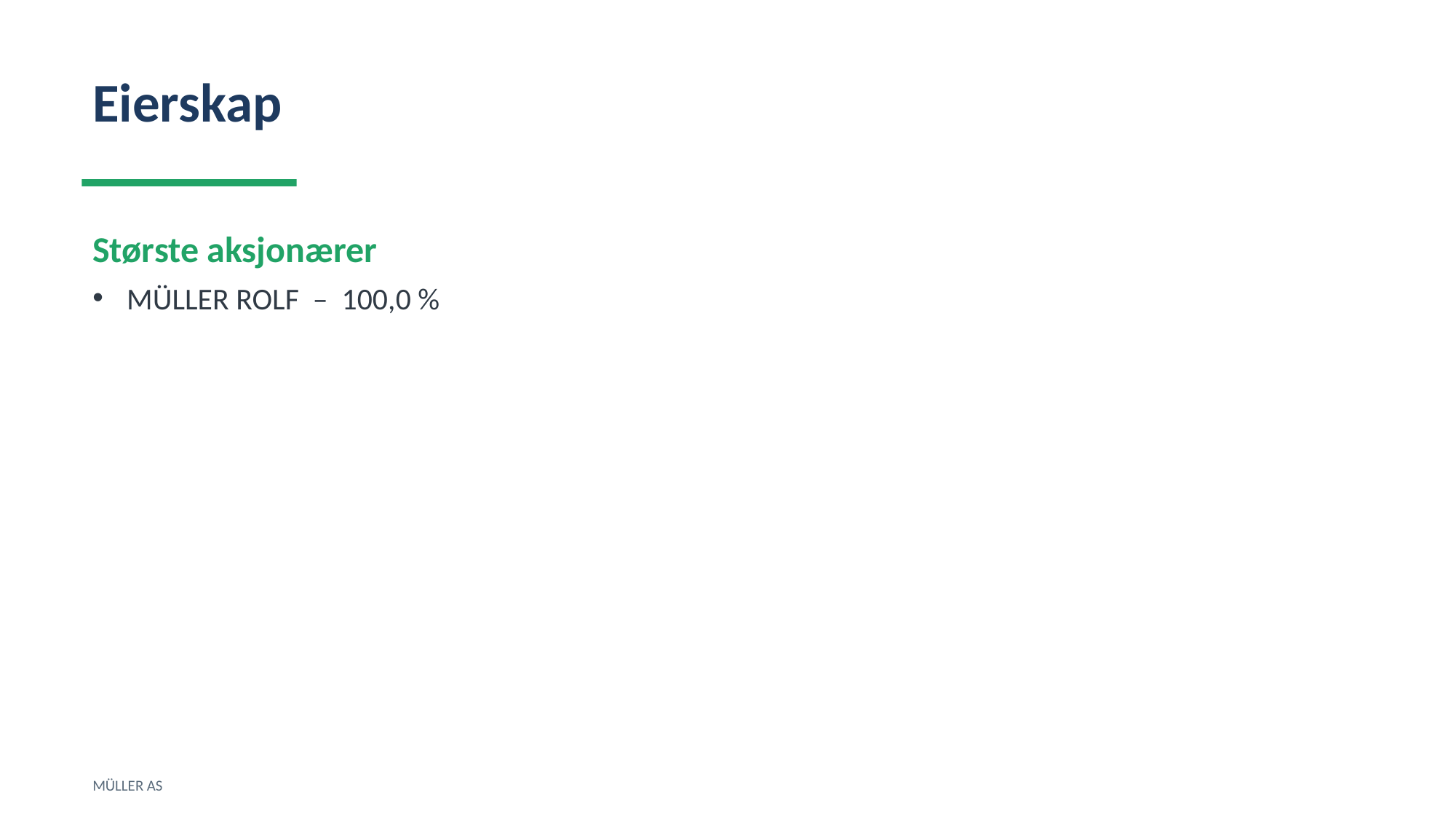

Eierskap

Største aksjonærer
MÜLLER ROLF  –  100,0 %
MÜLLER AS